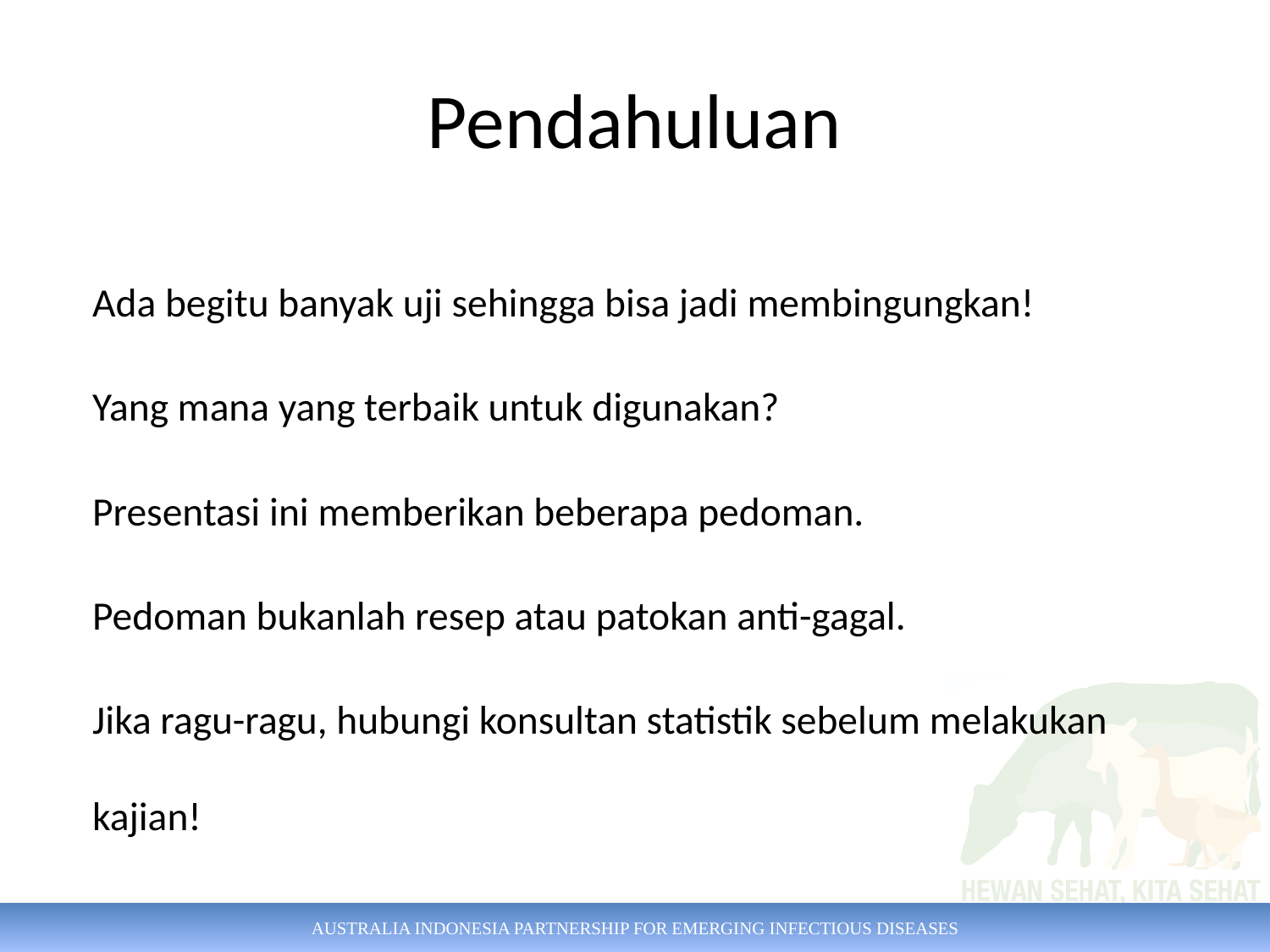

# Pendahuluan
Ada begitu banyak uji sehingga bisa jadi membingungkan!
Yang mana yang terbaik untuk digunakan?
Presentasi ini memberikan beberapa pedoman.
Pedoman bukanlah resep atau patokan anti-gagal.
Jika ragu-ragu, hubungi konsultan statistik sebelum melakukan kajian!